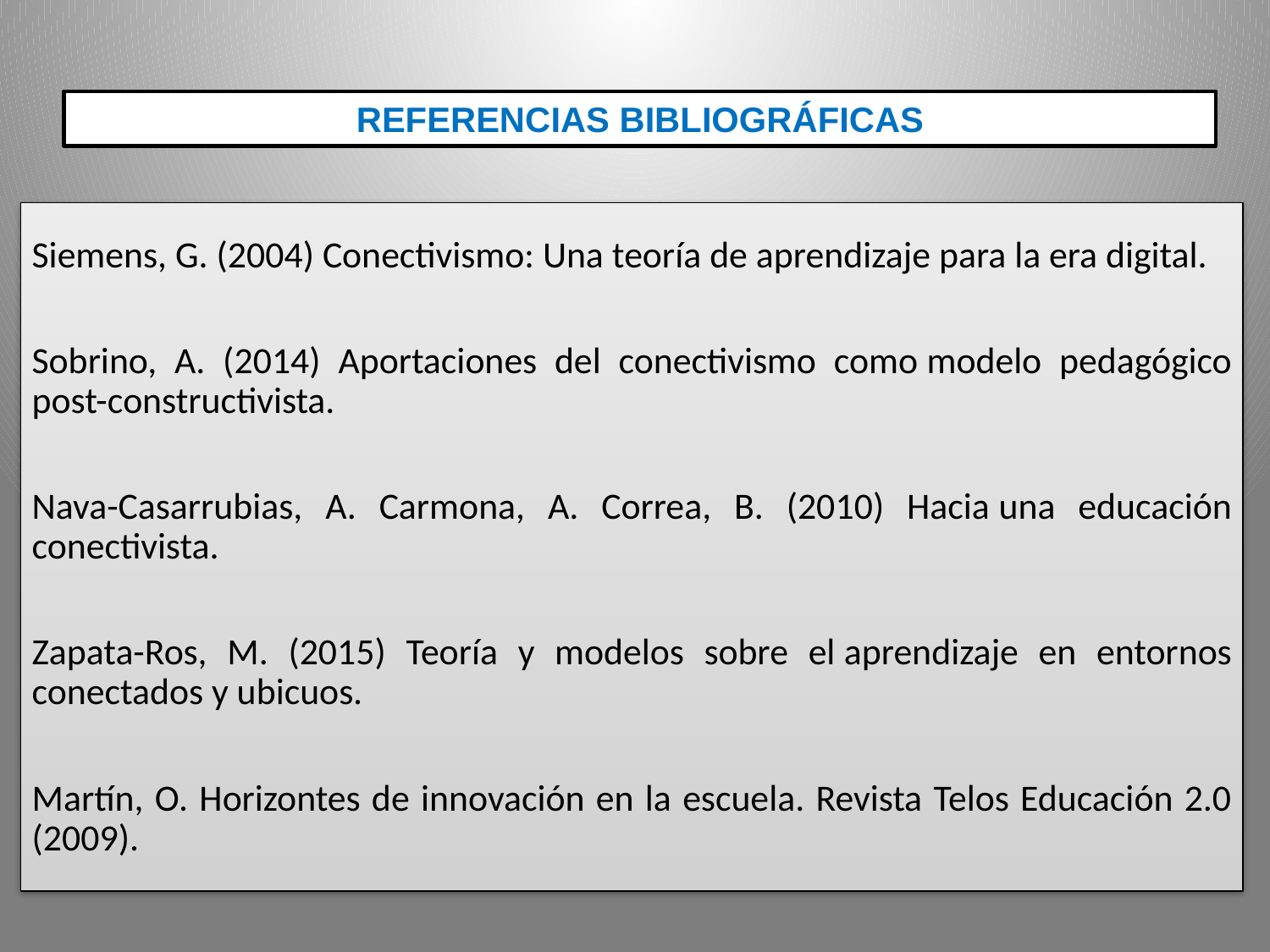

REFERENCIAS BIBLIOGRÁFICAS
Siemens, G. (2004) Conectivismo: Una teoría de aprendizaje para la era digital.

Sobrino, A. (2014) Aportaciones del conectivismo como modelo pedagógico post-constructivista.

Nava-Casarrubias, A. Carmona, A. Correa, B. (2010) Hacia una educación conectivista.

Zapata-Ros, M. (2015) Teoría y modelos sobre el aprendizaje en entornos conectados y ubicuos.

Martín, O. Horizontes de innovación en la escuela. Revista Telos Educación 2.0 (2009).